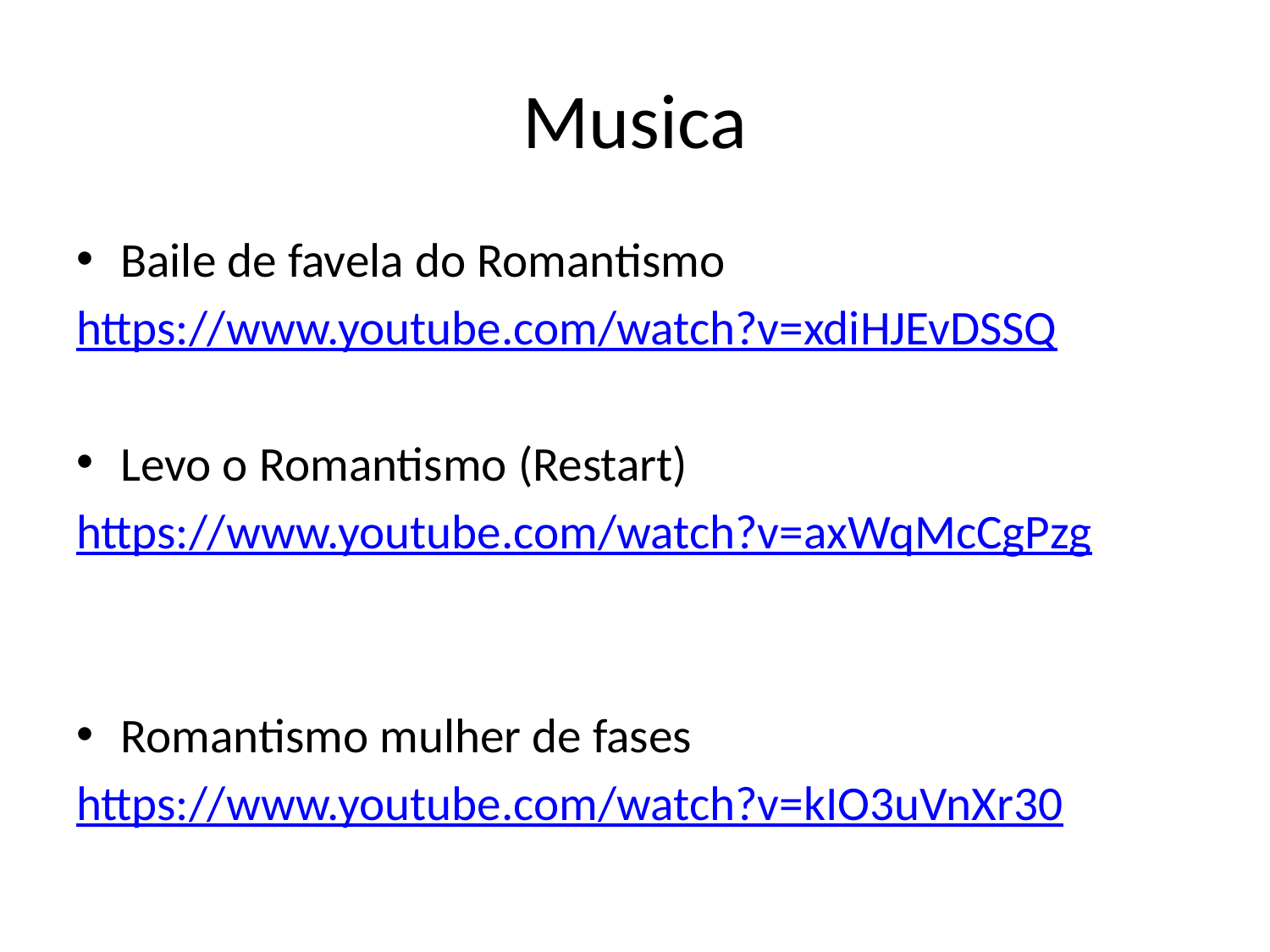

# Musica
Baile de favela do Romantismo
https://www.youtube.com/watch?v=xdiHJEvDSSQ

Levo o Romantismo (Restart)
https://www.youtube.com/watch?v=axWqMcCgPzg

Romantismo mulher de fases
https://www.youtube.com/watch?v=kIO3uVnXr30